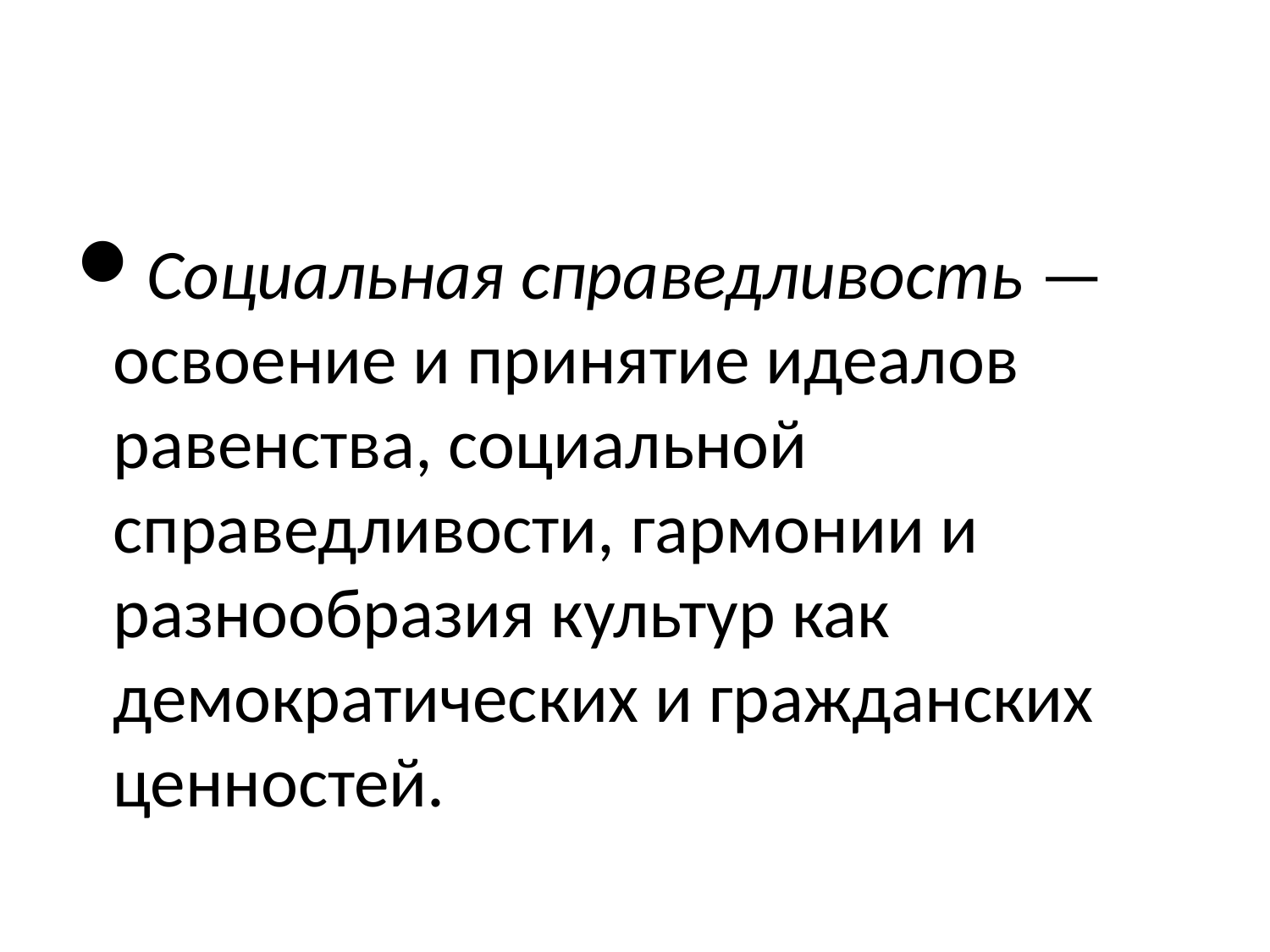

#
Социальная справедливость — освоение и принятие идеалов равенства, социальной справедливости, гармонии и разнообразия культур как демократических и гражданских ценностей.